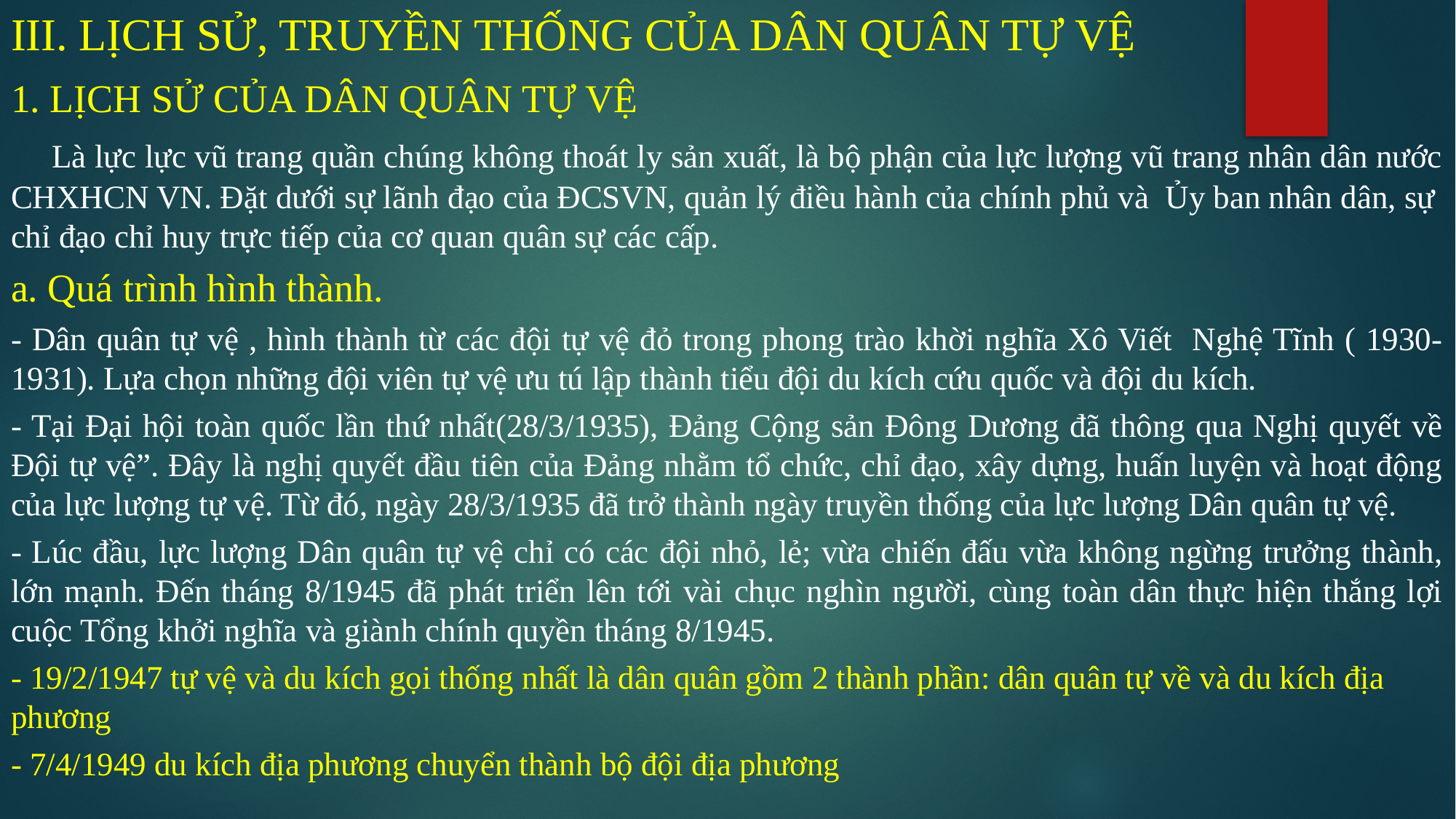

# III. LỊCH SỬ, TRUYỀN THỐNG CỦA DÂN QUÂN TỰ VỆ
1. LỊCH SỬ CỦA DÂN QUÂN TỰ VỆ
    Là lực lực vũ trang quần chúng không thoát ly sản xuất, là bộ phận của lực lượng vũ trang nhân dân nước CHXHCN VN. Đặt dưới sự lãnh đạo của ĐCSVN, quản lý điều hành của chính phủ và  Ủy ban nhân dân, sự  chỉ đạo chỉ huy trực tiếp của cơ quan quân sự các cấp.
a. Quá trình hình thành.
- Dân quân tự vệ , hình thành từ các đội tự vệ đỏ trong phong trào khời nghĩa Xô Viết  Nghệ Tĩnh ( 1930-1931). Lựa chọn những đội viên tự vệ ưu tú lập thành tiểu đội du kích cứu quốc và đội du kích.
- Tại Đại hội toàn quốc lần thứ nhất(28/3/1935), Đảng Cộng sản Đông Dương đã thông qua Nghị quyết về Đội tự vệ”. Đây là nghị quyết đầu tiên của Đảng nhằm tổ chức, chỉ đạo, xây dựng, huấn luyện và hoạt động của lực lượng tự vệ. Từ đó, ngày 28/3/1935 đã trở thành ngày truyền thống của lực lượng Dân quân tự vệ.
- Lúc đầu, lực lượng Dân quân tự vệ chỉ có các đội nhỏ, lẻ; vừa chiến đấu vừa không ngừng trưởng thành, lớn mạnh. Đến tháng 8/1945 đã phát triển lên tới vài chục nghìn người, cùng toàn dân thực hiện thắng lợi cuộc Tổng khởi nghĩa và giành chính quyền tháng 8/1945.
- 19/2/1947 tự vệ và du kích gọi thống nhất là dân quân gồm 2 thành phần: dân quân tự về và du kích địa phương
- 7/4/1949 du kích địa phương chuyển thành bộ đội địa phương